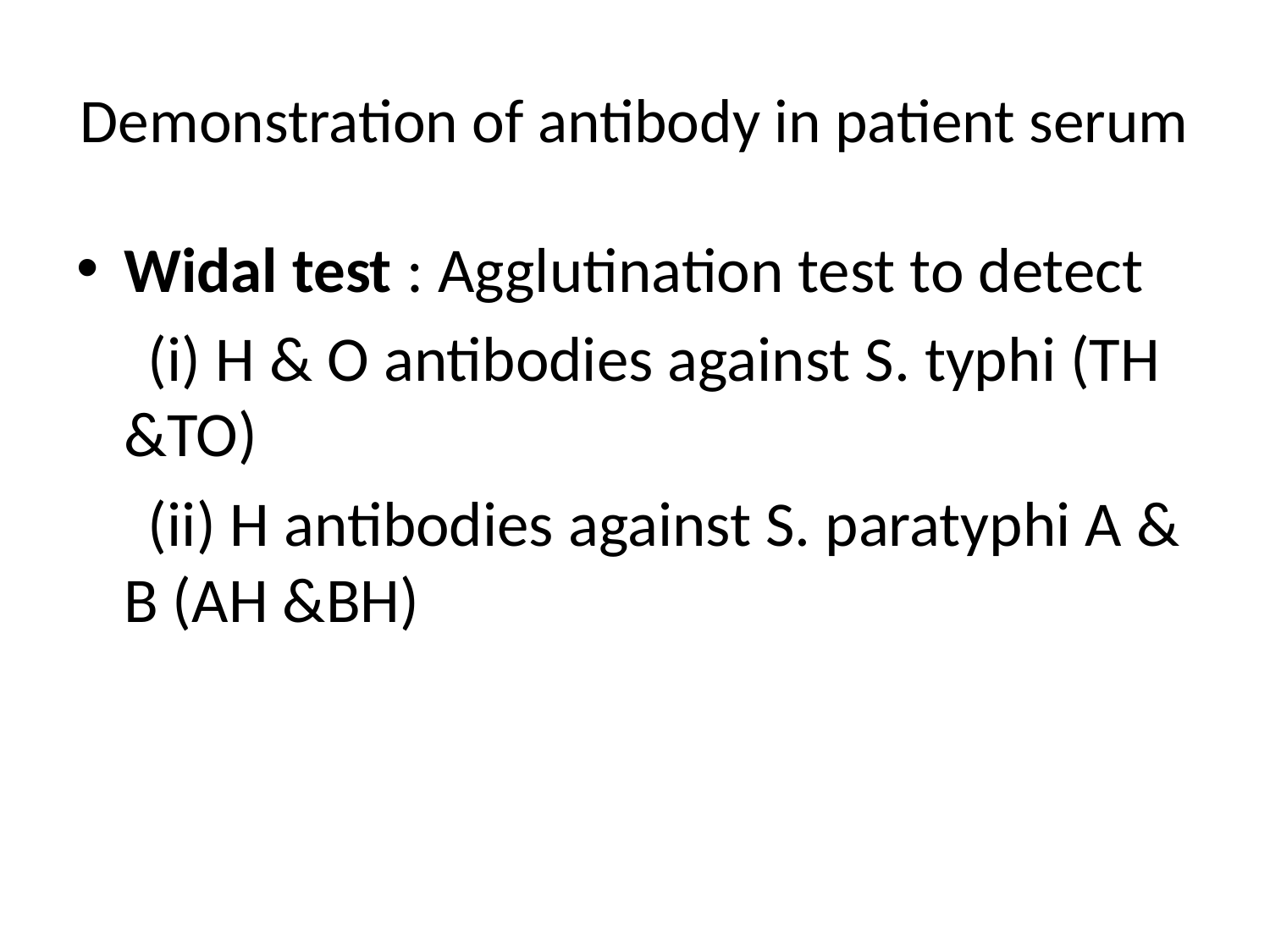

# Demonstration of antibody in patient serum
Widal test : Agglutination test to detect
     (i) H & O antibodies against S. typhi (TH &TO)
     (ii) H antibodies against S. paratyphi A & B (AH &BH)